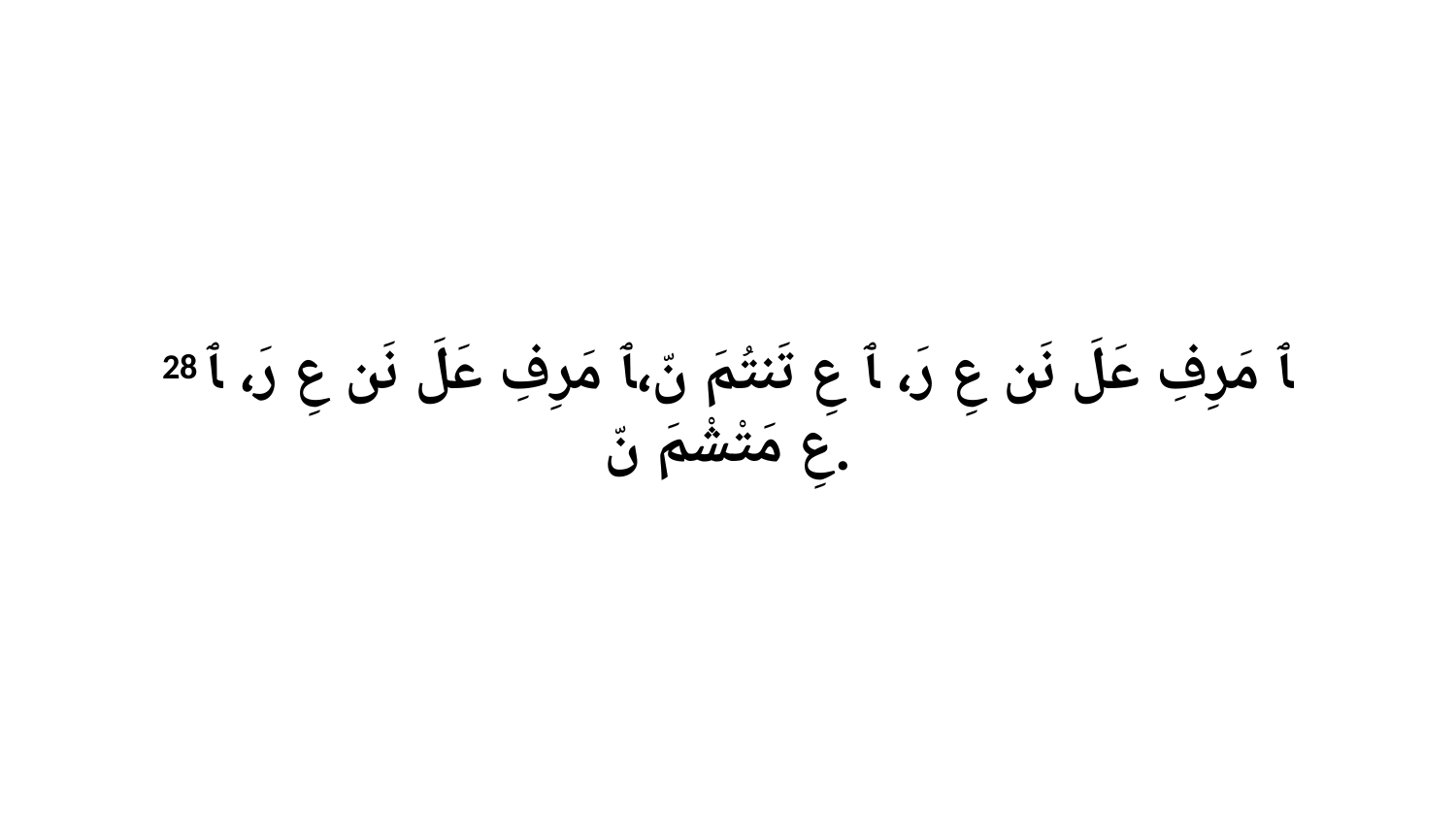

28 ﭑ مَرِفِ عَلَ نَن عِ رَ، ﭑ عِ تَنتُمَ نّ،ﭑ مَرِفِ عَلَ نَن عِ رَ، ﭑ عِ مَتْشْمَ نّ.